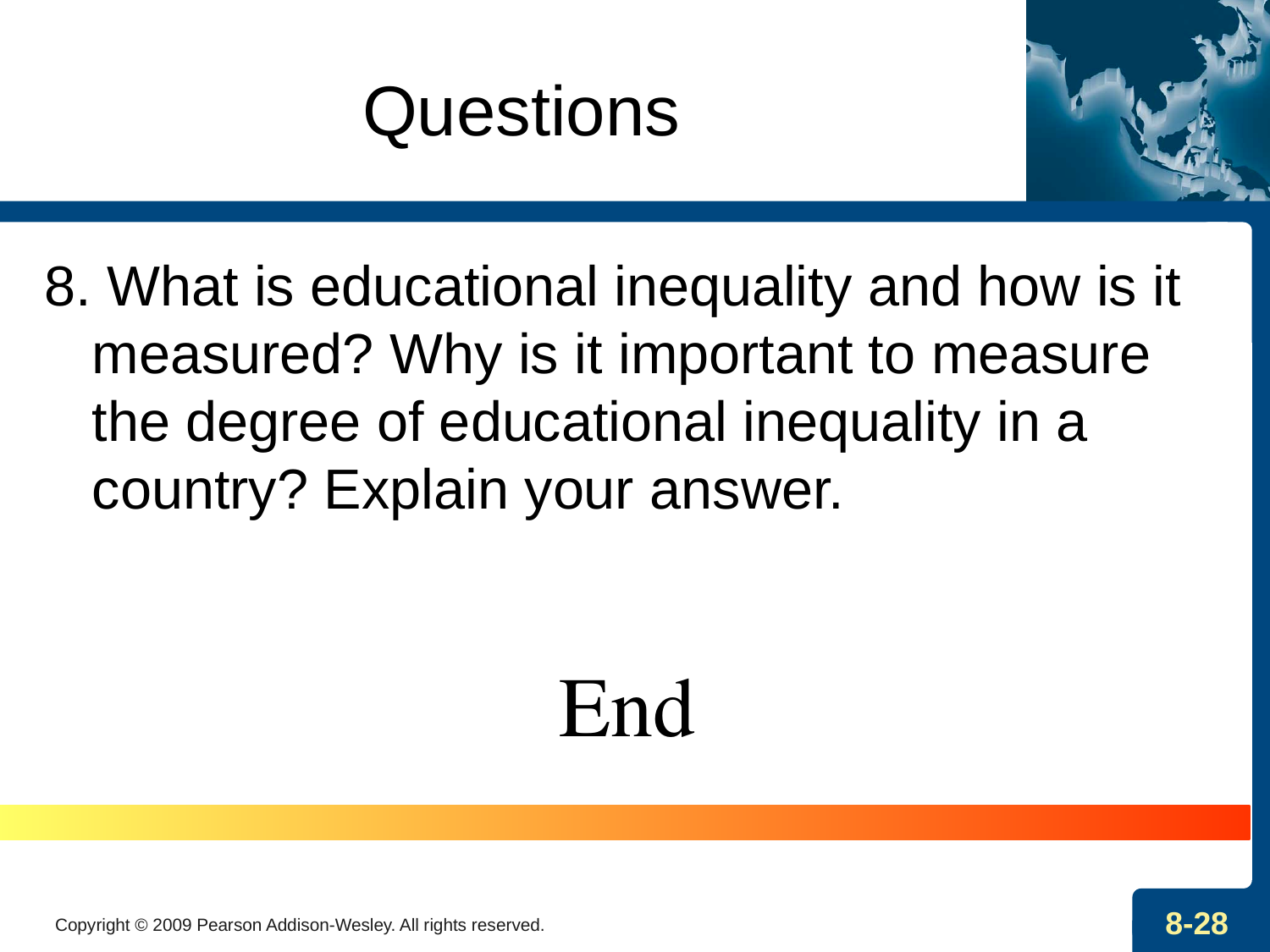

# Questions
8. What is educational inequality and how is it measured? Why is it important to measure the degree of educational inequality in a country? Explain your answer.

End

Copyright © 2009 Pearson Addison-Wesley. All rights reserved.
8-28